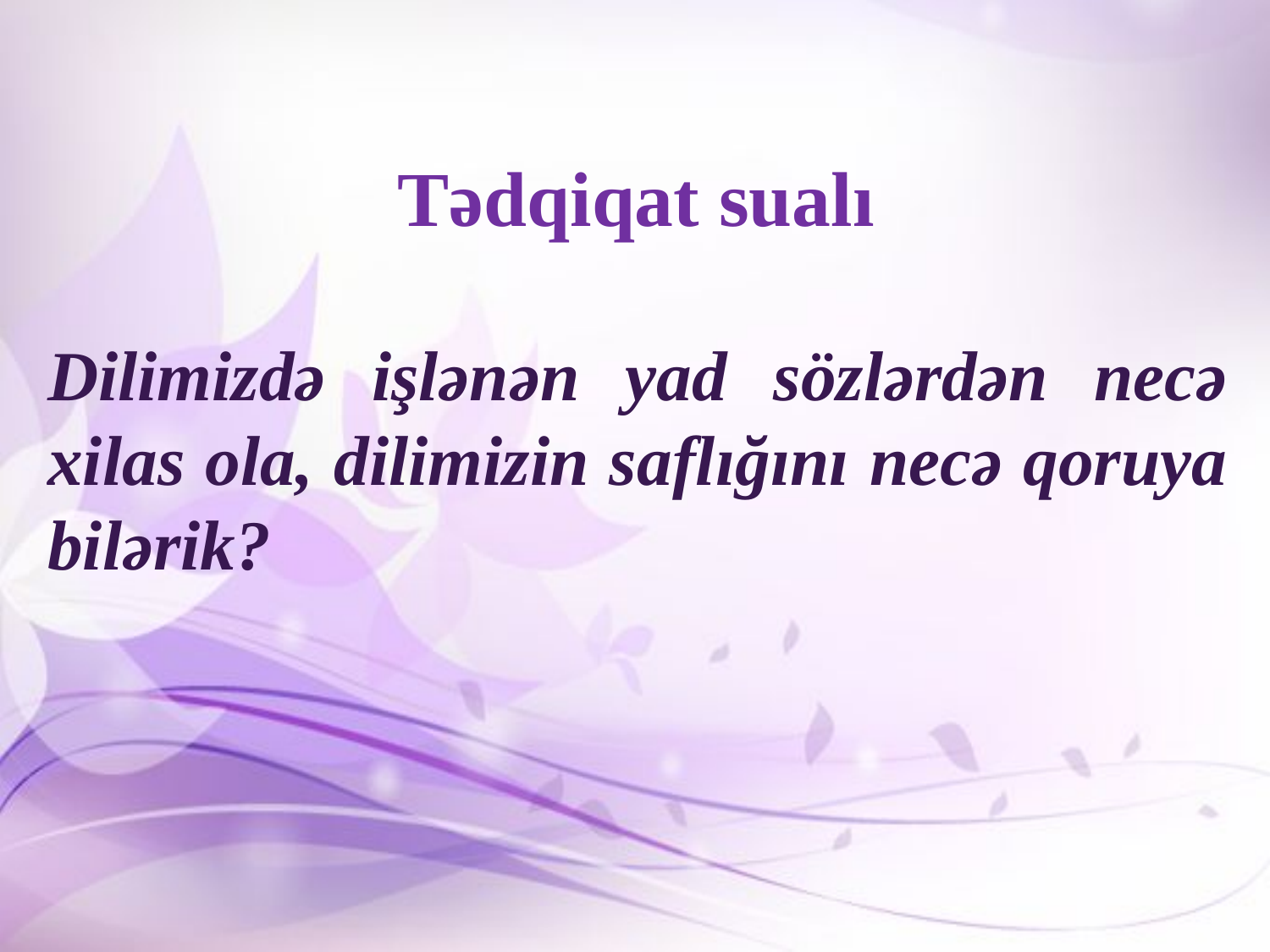

# Tədqiqat sualı
Dilimizdə işlənən yad sözlərdən necə xilas ola, dilimizin saflığını necə qoruya bilərik?